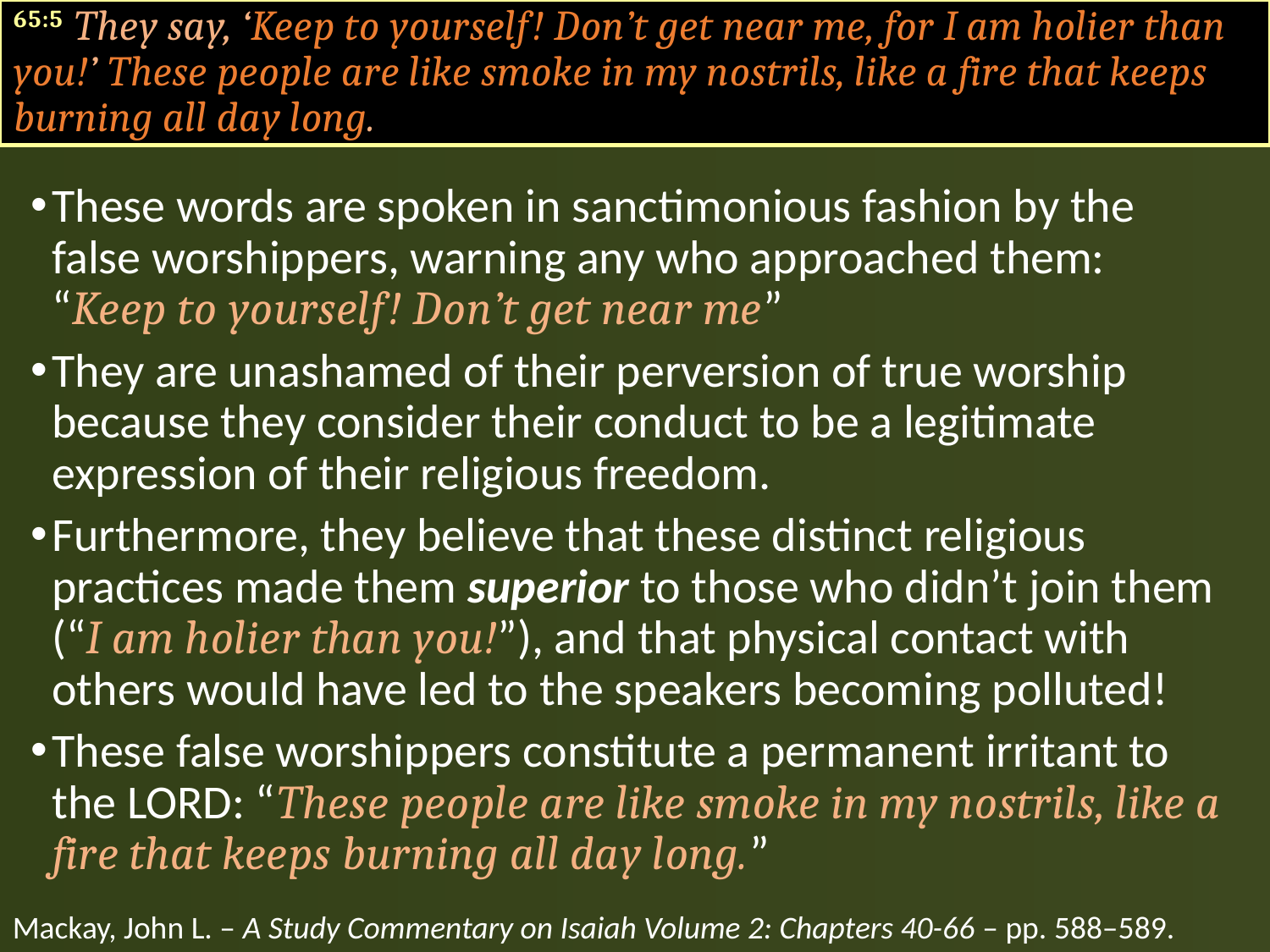

65:5 They say, ‘Keep to yourself! Don’t get near me, for I am holier than you!’ These people are like smoke in my nostrils, like a fire that keeps burning all day long.
These words are spoken in sanctimonious fashion by the false worshippers, warning any who approached them: “Keep to yourself! Don’t get near me”
They are unashamed of their perversion of true worship because they consider their conduct to be a legitimate expression of their religious freedom.
Furthermore, they believe that these distinct religious practices made them superior to those who didn’t join them (“I am holier than you!”), and that physical contact with others would have led to the speakers becoming polluted!
These false worshippers constitute a permanent irritant to the LORD: “These people are like smoke in my nostrils, like a fire that keeps burning all day long.”
Mackay, John L. – A Study Commentary on Isaiah Volume 2: Chapters 40-66 – pp. 588–589.